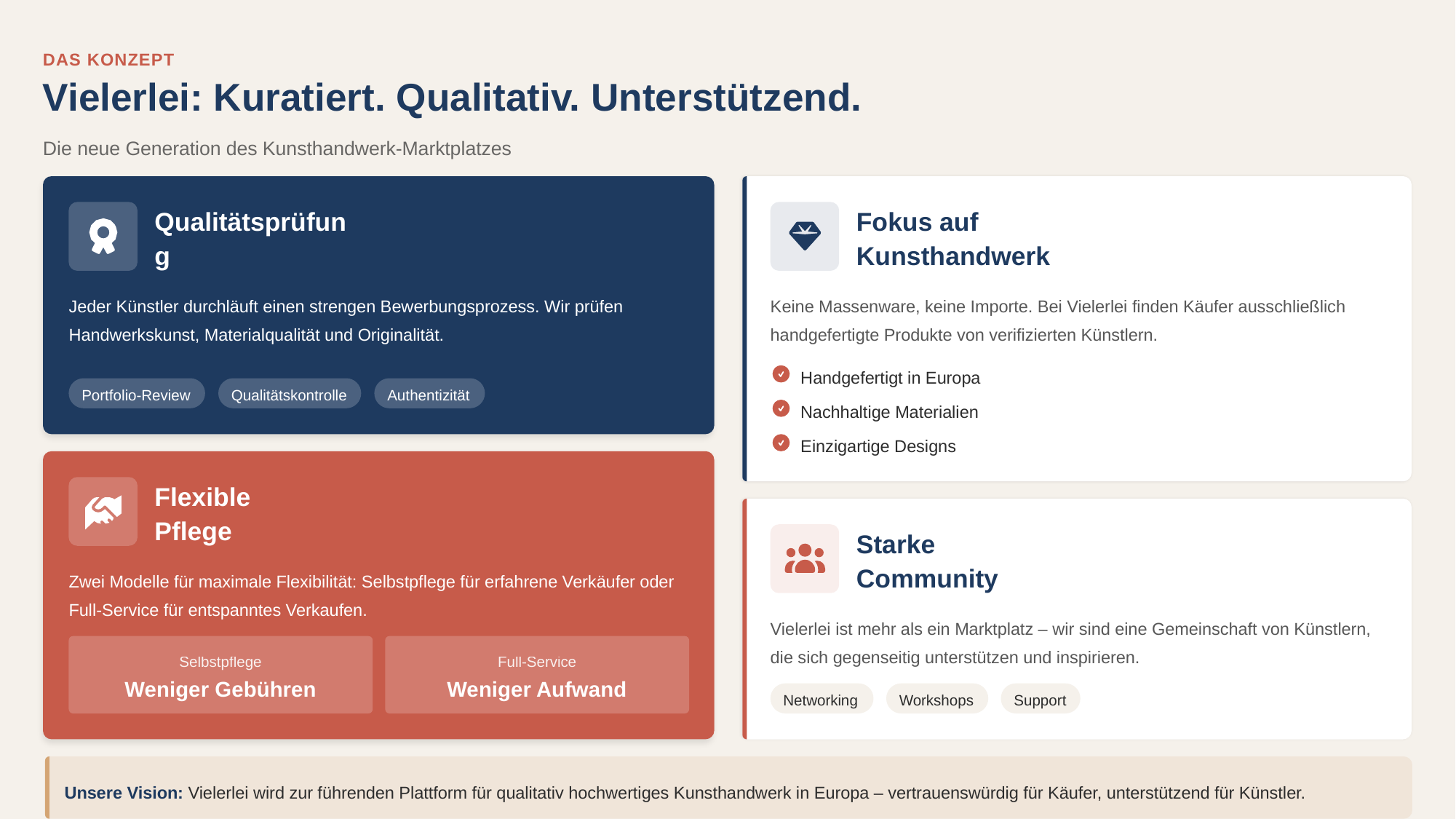

DAS KONZEPT
Vielerlei: Kuratiert. Qualitativ. Unterstützend.
Die neue Generation des Kunsthandwerk-Marktplatzes

Qualitätsprüfung
Fokus auf Kunsthandwerk

Jeder Künstler durchläuft einen strengen Bewerbungsprozess. Wir prüfen Handwerkskunst, Materialqualität und Originalität.
Keine Massenware, keine Importe. Bei Vielerlei finden Käufer ausschließlich handgefertigte Produkte von verifizierten Künstlern.
Handgefertigt in Europa

Portfolio-Review

Qualitätskontrolle

Authentizität
Nachhaltige Materialien

Einzigartige Designs

Flexible Pflege

Starke Community

Zwei Modelle für maximale Flexibilität: Selbstpflege für erfahrene Verkäufer oder Full-Service für entspanntes Verkaufen.
Vielerlei ist mehr als ein Marktplatz – wir sind eine Gemeinschaft von Künstlern, die sich gegenseitig unterstützen und inspirieren.

Selbstpflege
Full-Service
Weniger Gebühren
Weniger Aufwand

Networking

Workshops

Support

Unsere Vision: Vielerlei wird zur führenden Plattform für qualitativ hochwertiges Kunsthandwerk in Europa – vertrauenswürdig für Käufer, unterstützend für Künstler.